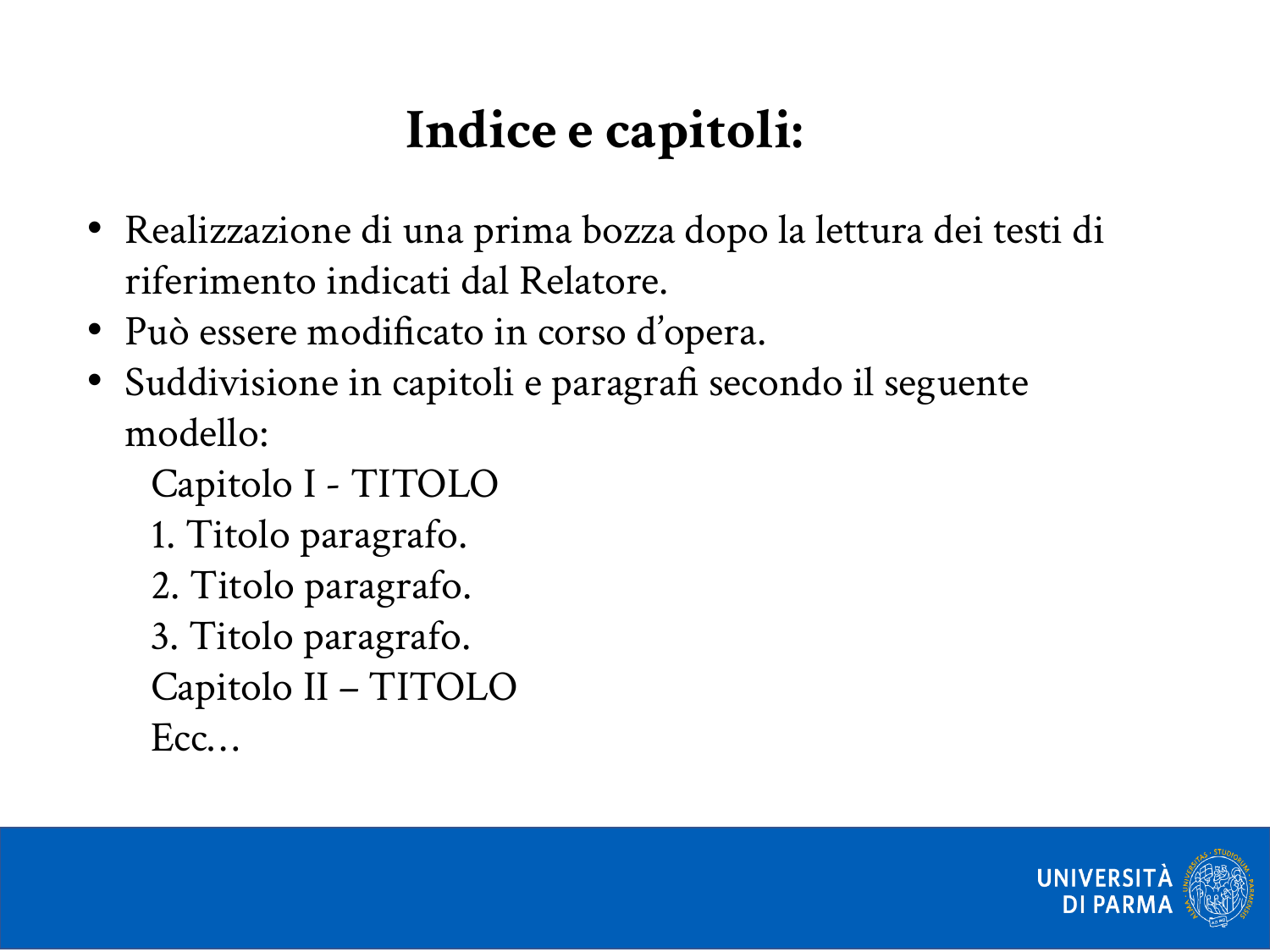

Indice e capitoli:

Realizzazione di una prima bozza dopo la lettura dei testi di riferimento indicati dal Relatore.
Può essere modificato in corso d’opera.
Suddivisione in capitoli e paragrafi secondo il seguente modello:
Capitolo I - TITOLO
1. Titolo paragrafo.
2. Titolo paragrafo.
3. Titolo paragrafo.
Capitolo II – TITOLO
Ecc…